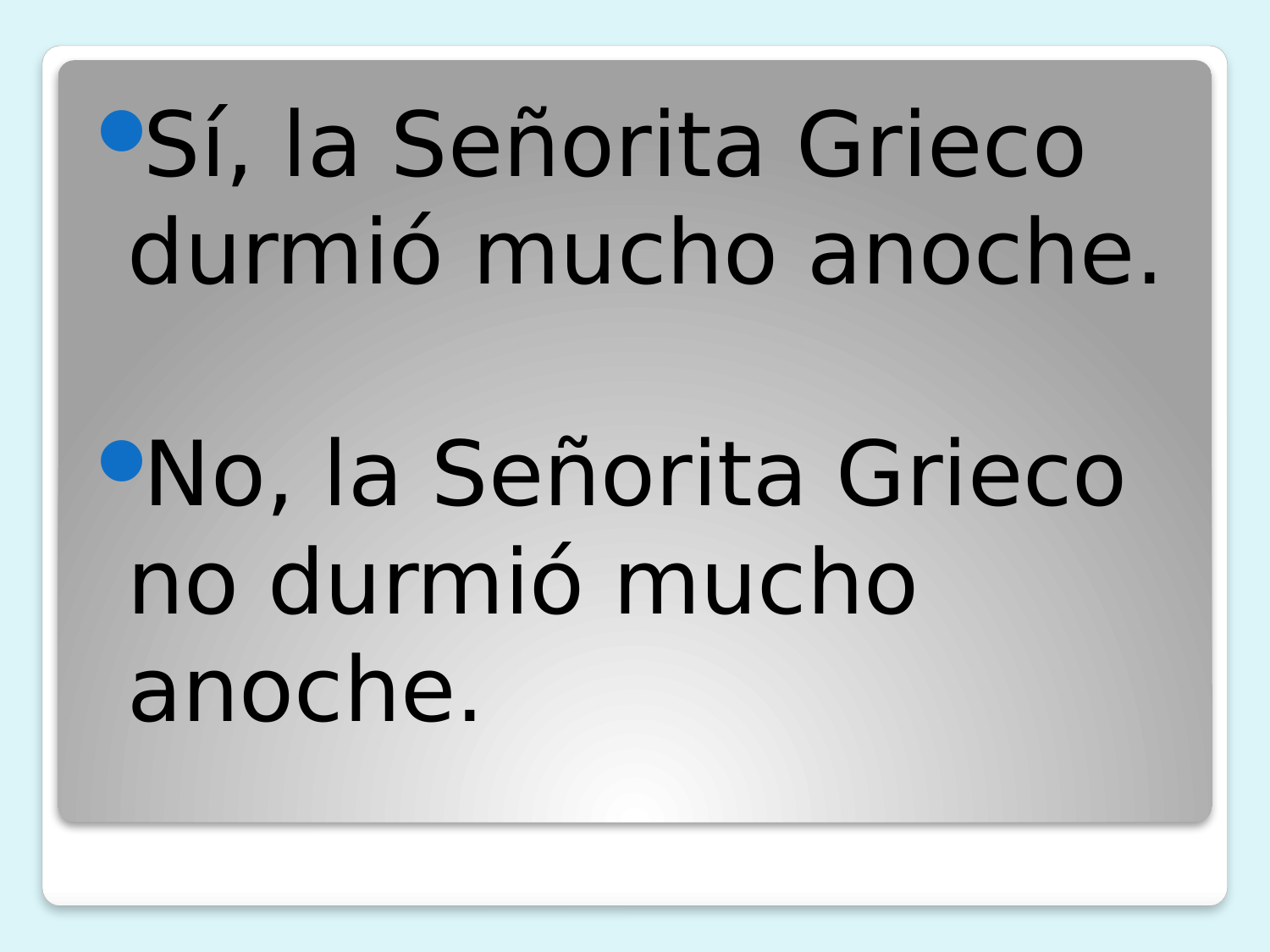

Sí, la Señorita Grieco durmió mucho anoche.

No, la Señorita Grieco no durmió mucho anoche.